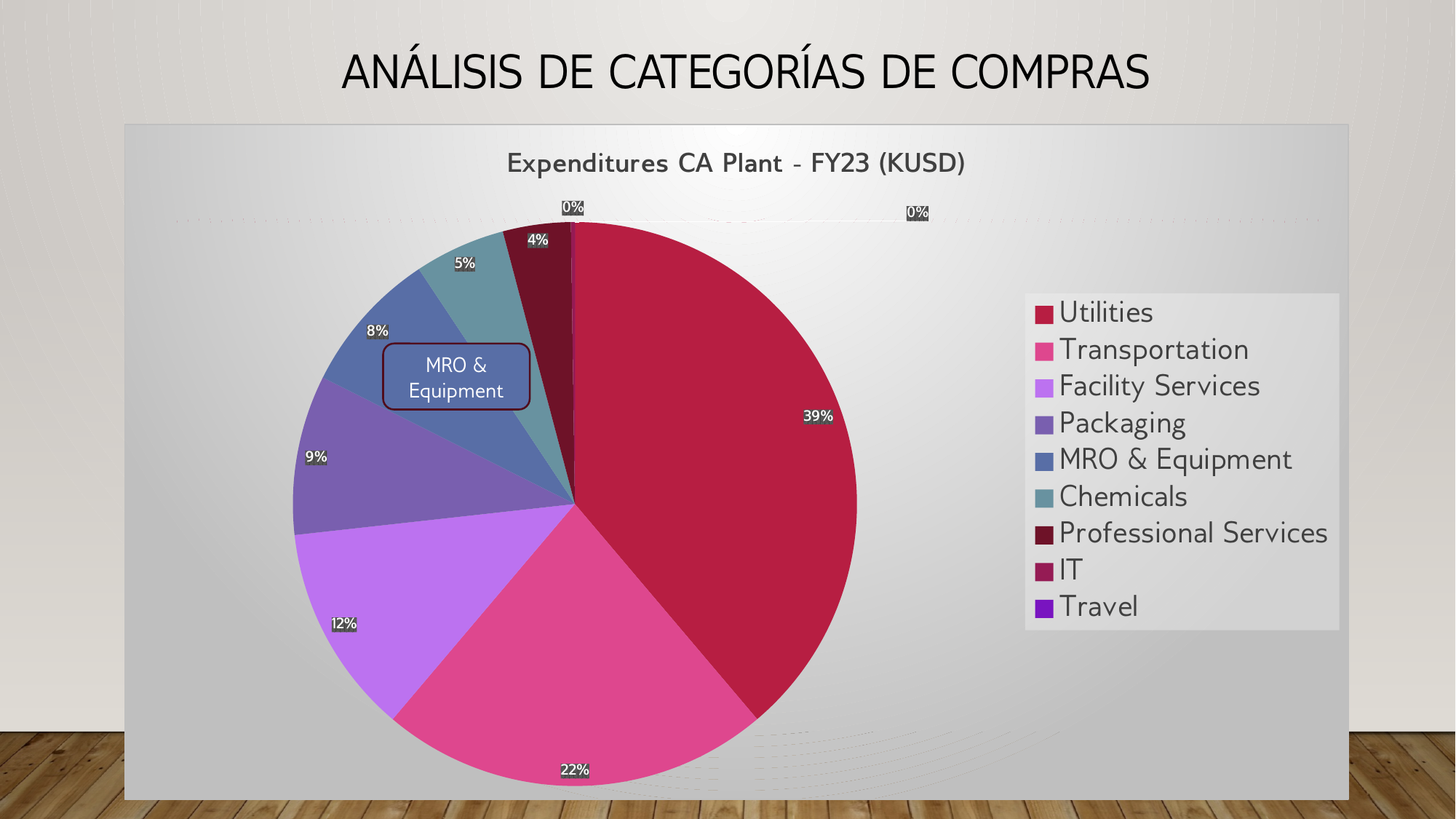

# Análisis de categorías de compras

### Chart: Expenditures CA Plant - FY23 (KUSD)

| Category |  KUSD  |
|---|---|
| Utilities | 10736.420883015304 |
| Transportation | 6185.343143948582 |
| Facility Services | 3338.01320395205 |
| Packaging | 2532.7829174294093 |
| MRO & Equipment | 2286.3628475604023 |
| Chemicals | 1442.1409442847098 |
| Professional Services | 1076.0 |
| IT | 63.232352463294 |
| Travel | 0.05 |
MRO & Equipment